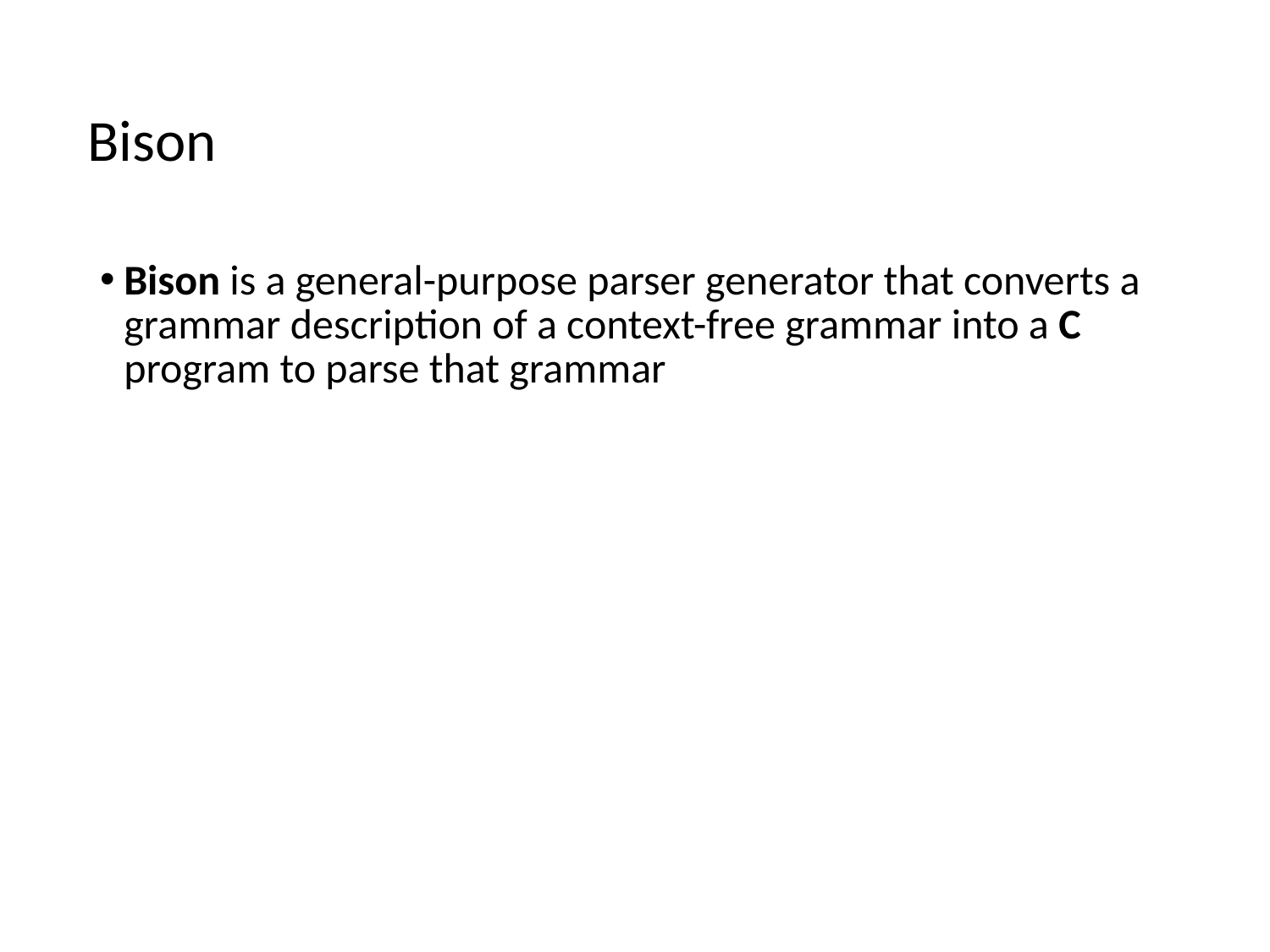

# Bison
Bison is a general-purpose parser generator that converts a grammar description of a context-free grammar into a C program to parse that grammar